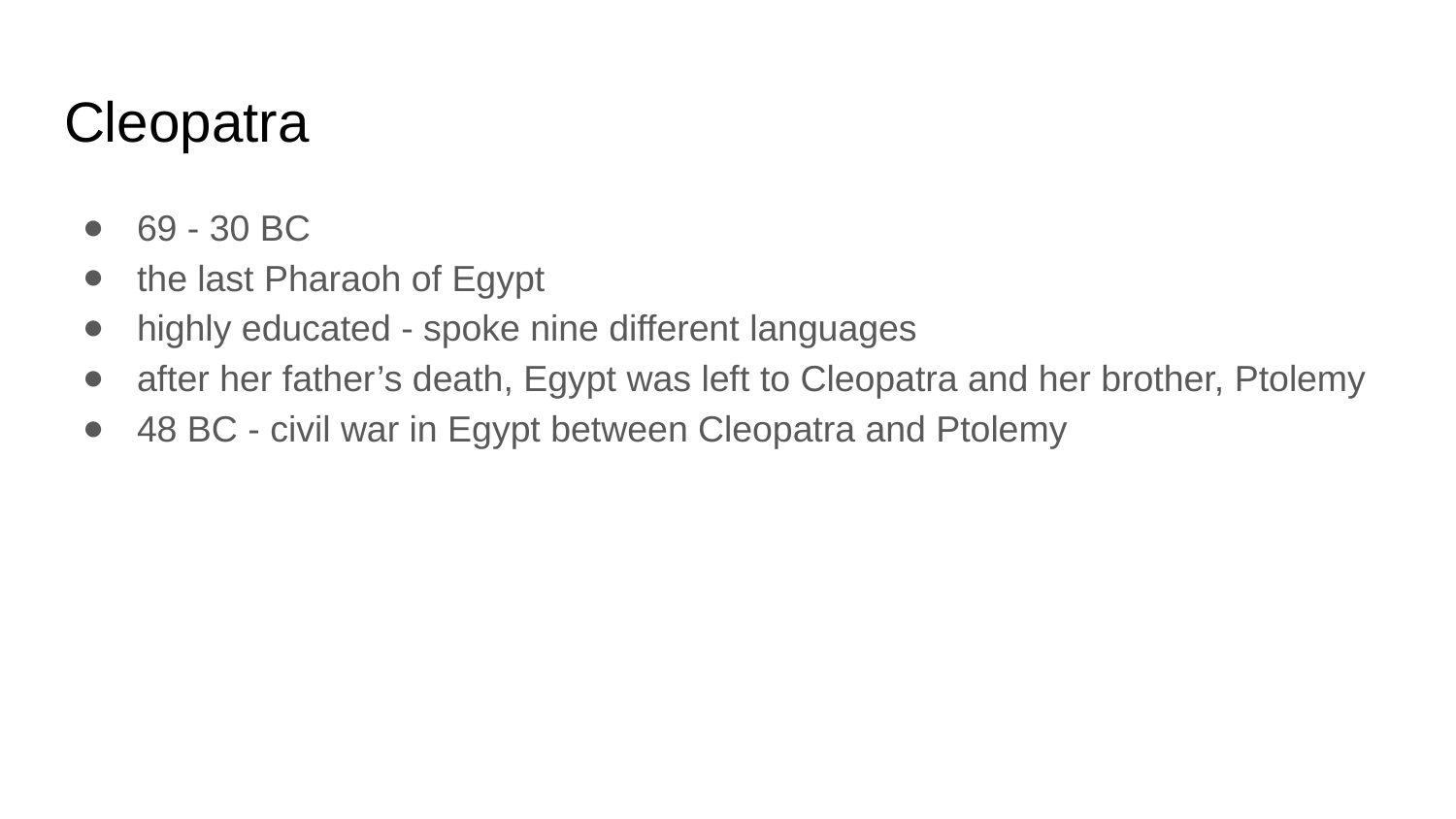

# Cleopatra
69 - 30 BC
the last Pharaoh of Egypt
highly educated - spoke nine different languages
after her father’s death, Egypt was left to Cleopatra and her brother, Ptolemy
48 BC - civil war in Egypt between Cleopatra and Ptolemy